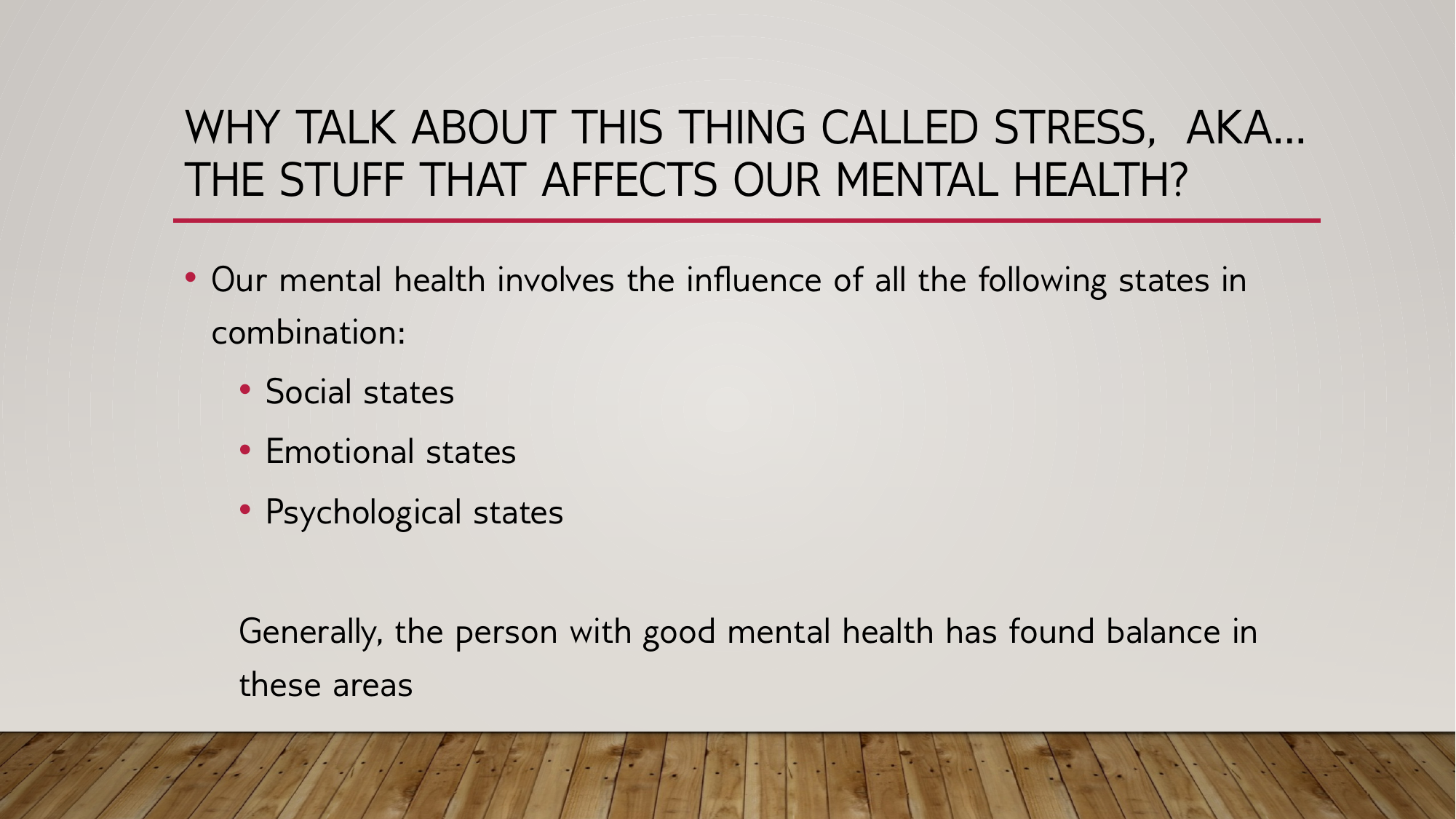

# Why talk about this thing called stress,  aka…the stuff that affects our mental health?
Our mental health involves the influence of all the following states in combination:
Social states
Emotional states
Psychological states

Generally, the person with good mental health has found balance in these areas